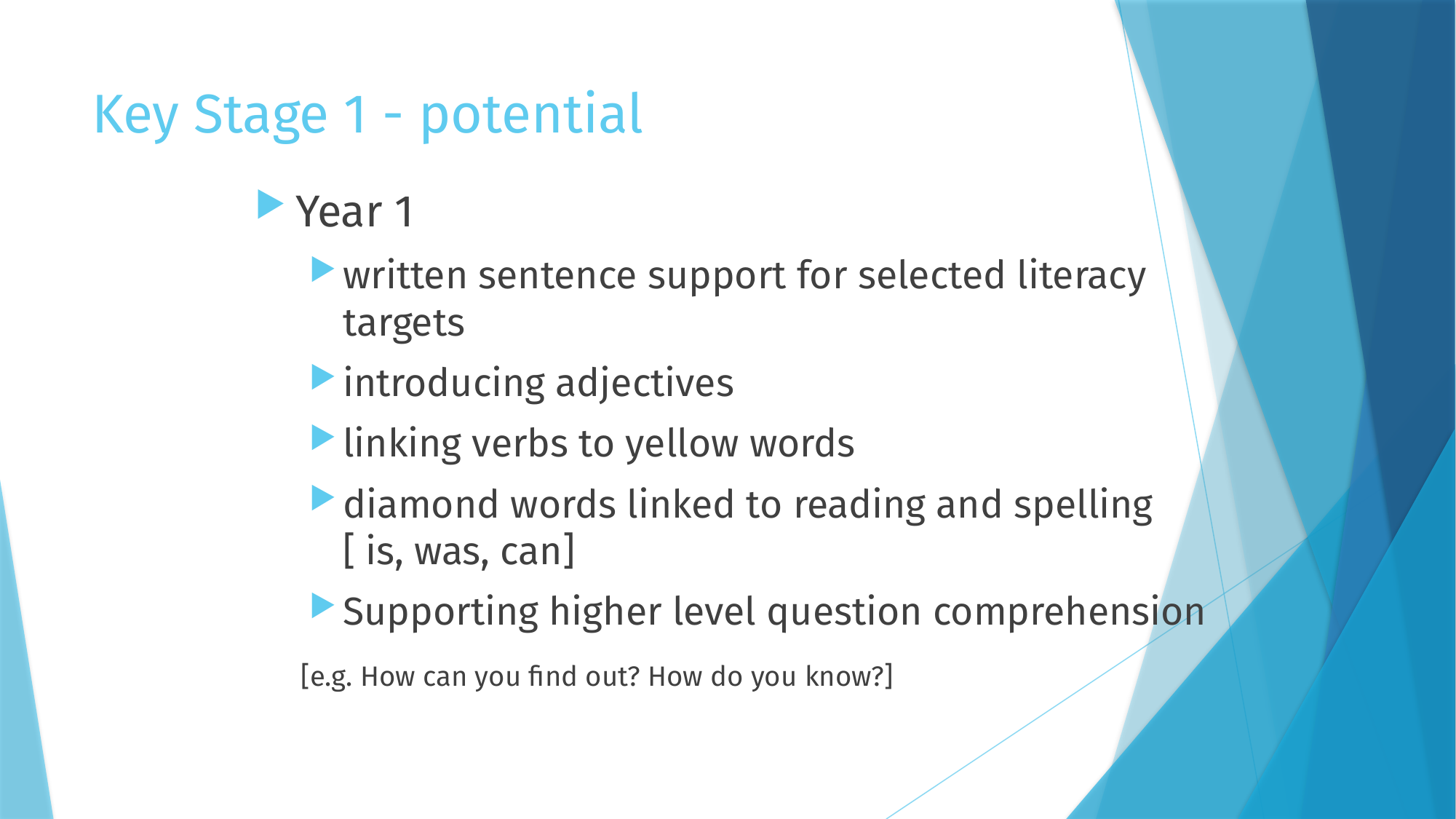

# Key Stage 1 - potential
Year 1
written sentence support for selected literacy targets
introducing adjectives
linking verbs to yellow words
diamond words linked to reading and spelling [ is, was, can]
Supporting higher level question comprehension
	[e.g. How can you find out? How do you know?]